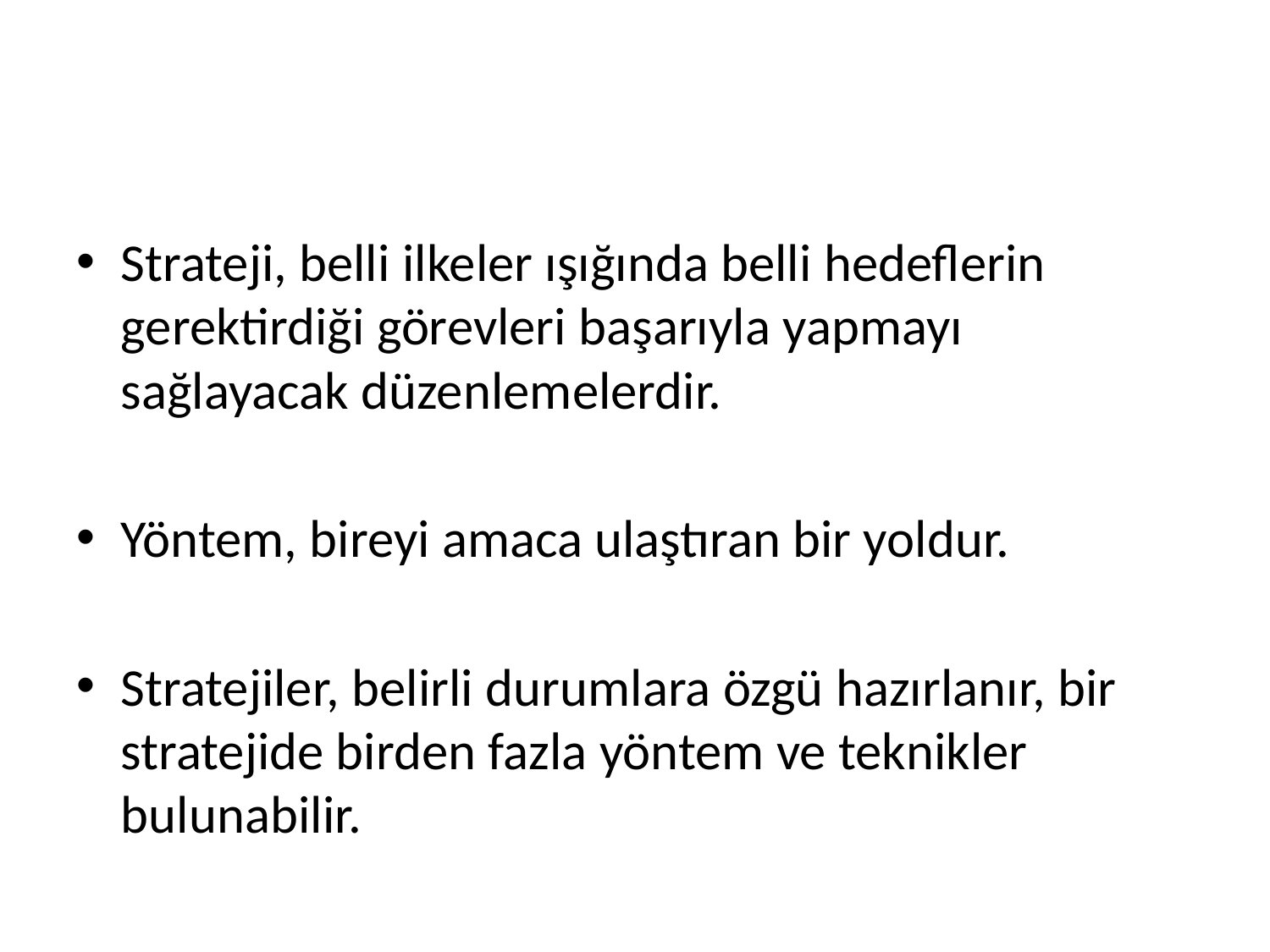

#
Strateji, belli ilkeler ışığında belli hedeflerin gerektirdiği görevleri başarıyla yapmayı sağlayacak düzenlemelerdir.

Yöntem, bireyi amaca ulaştıran bir yoldur.

Stratejiler, belirli durumlara özgü hazırlanır, bir stratejide birden fazla yöntem ve teknikler bulunabilir.